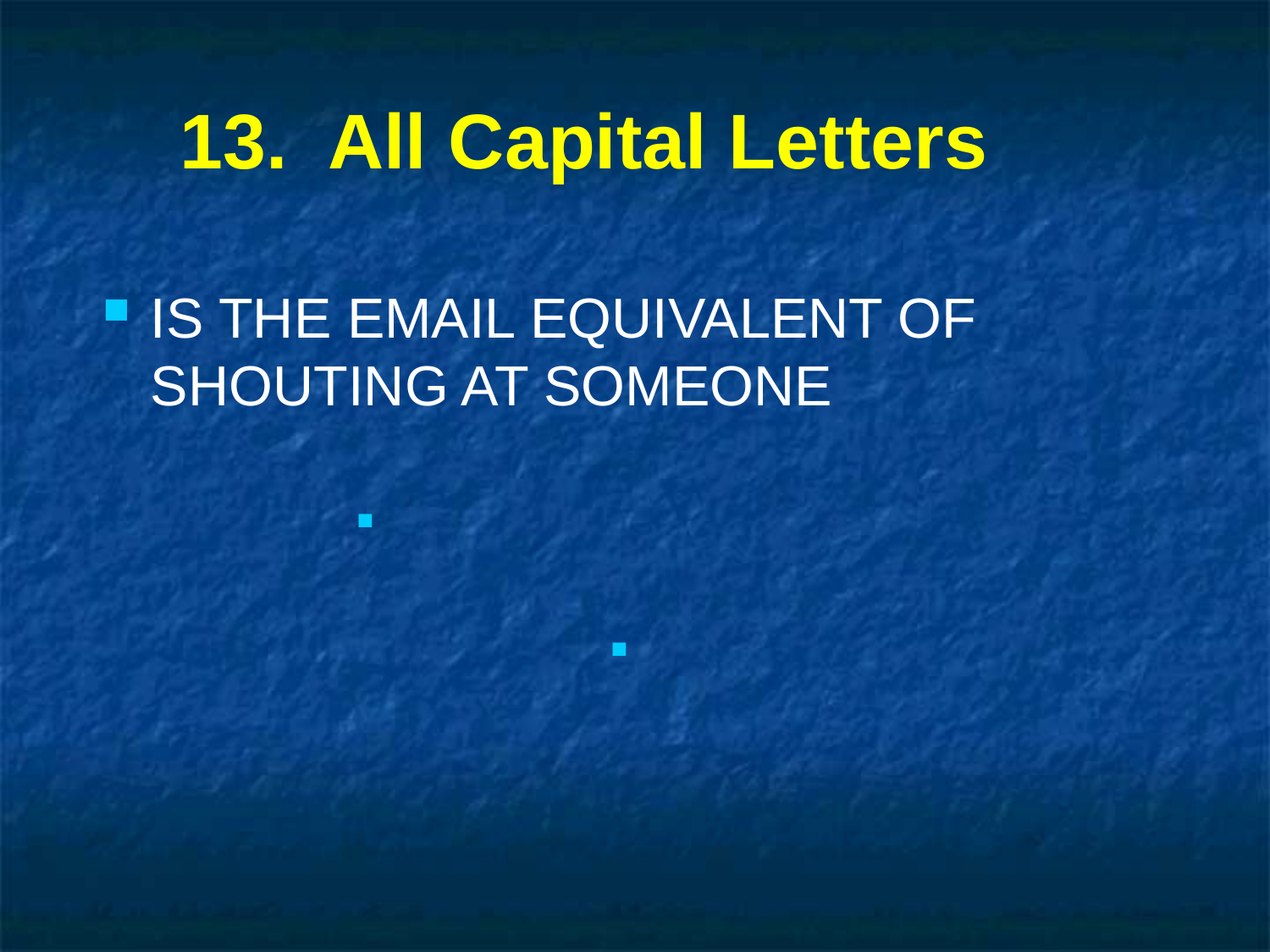

# 13.  All Capital Letters
IS THE EMAIL EQUIVALENT OF SHOUTING AT SOMEONE